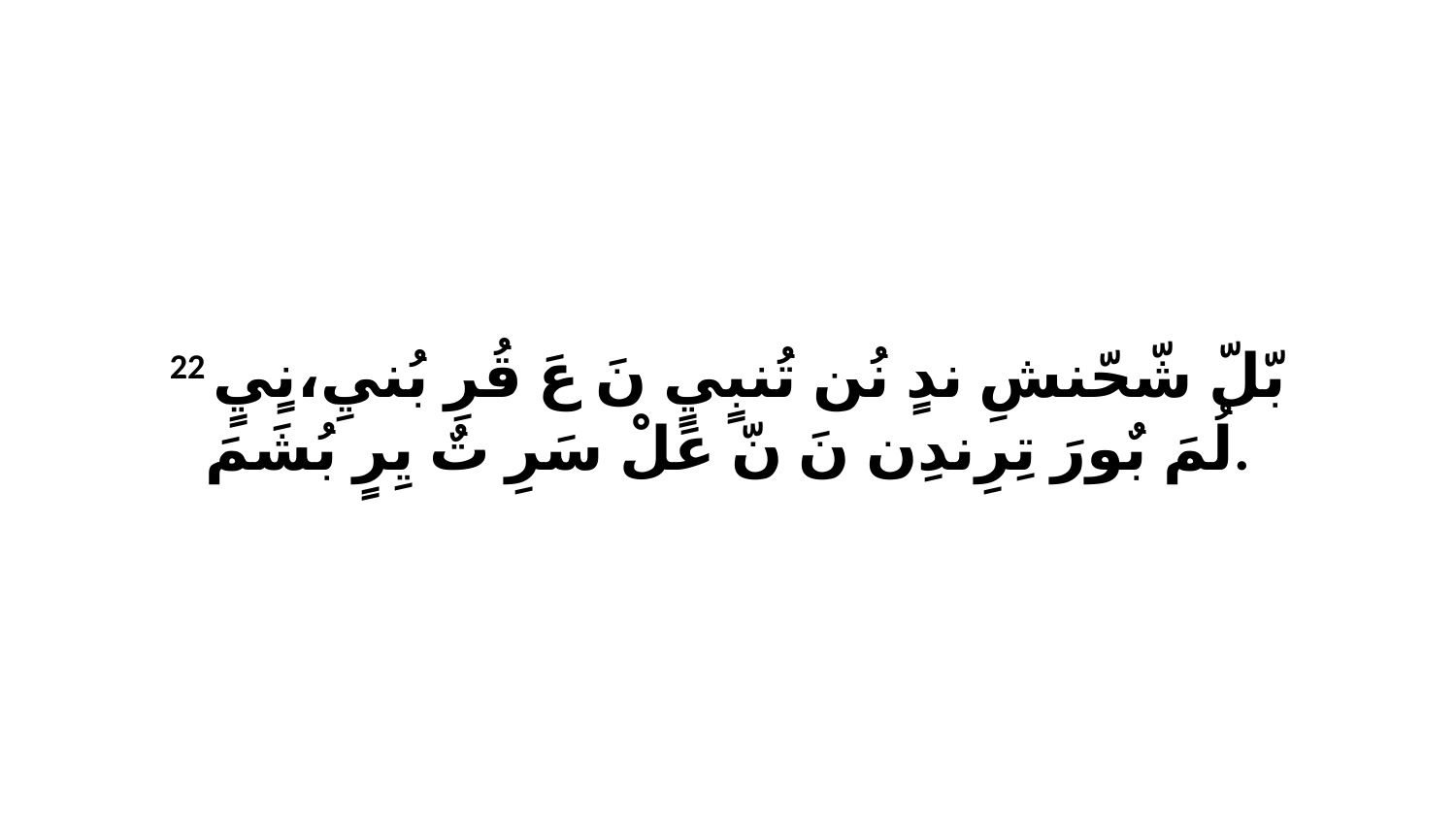

22 بّلّ شّحّنشِ ندٍ نُن تُنبٍيٍ نَ عَ قُرِ بُنيِ،نٍيٍ لُمَ بٌورَ تِرِندِن نَ نّ عَلْ سَرِ تٌ يِرٍ بُشَمَ.